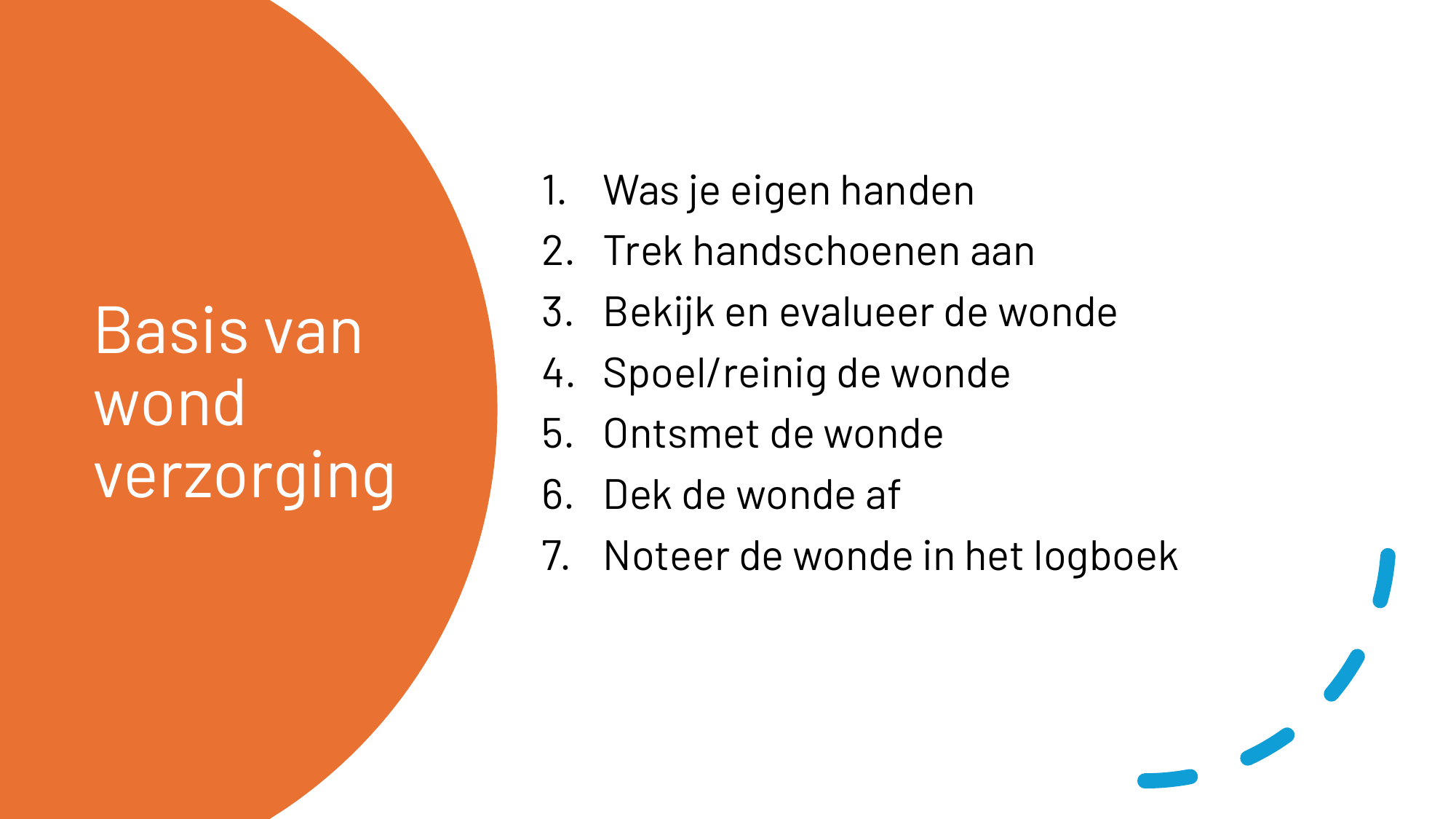

Was je eigen handen
Trek handschoenen aan
Bekijk en evalueer de wonde
Spoel/reinig de wonde
Ontsmet de wonde
Dek de wonde af
Noteer de wonde in het logboek

# Basis van wond verzorging